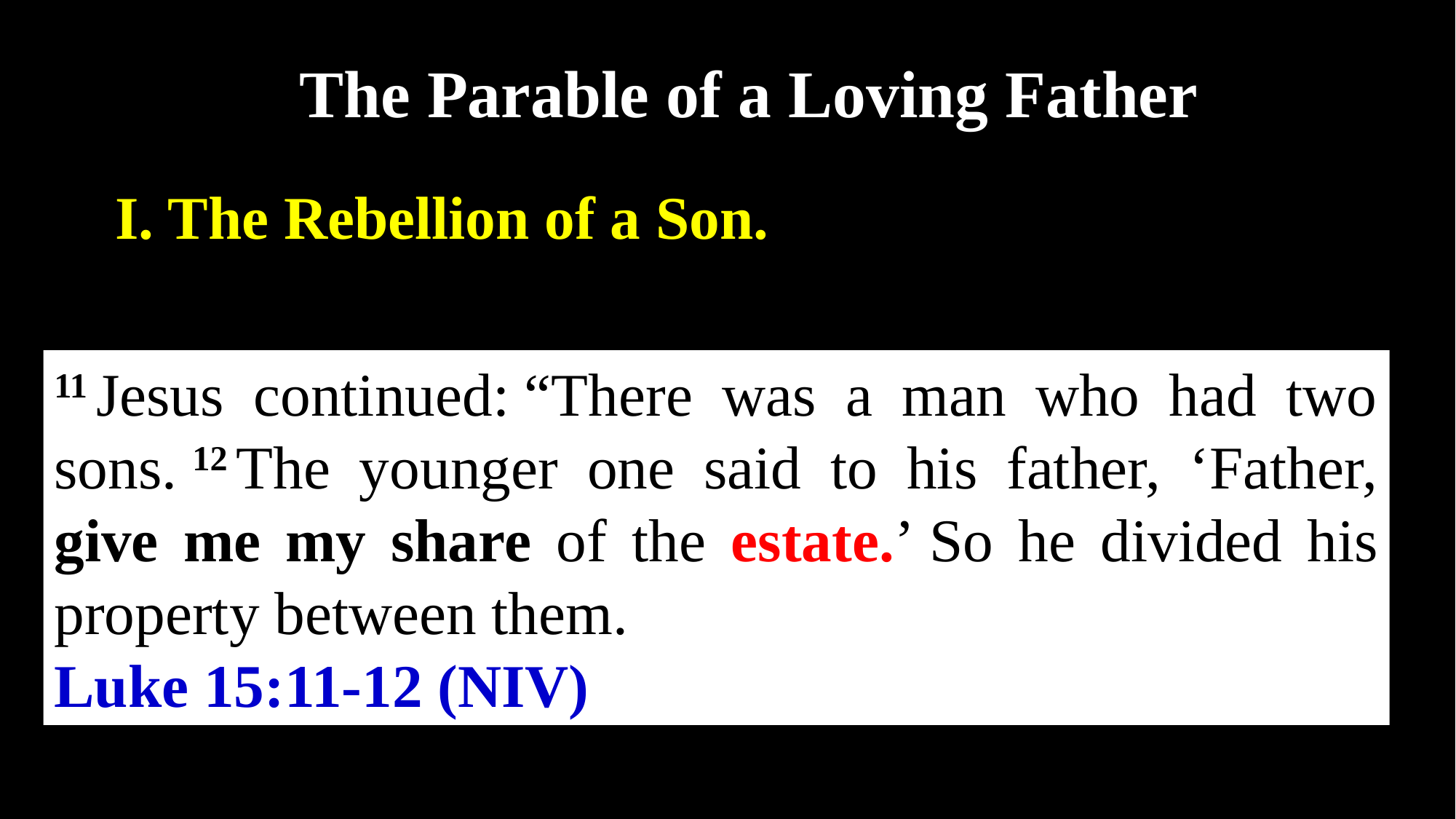

The Parable of a Loving Father
I. The Rebellion of a Son.
11 Jesus continued: “There was a man who had two sons. 12 The younger one said to his father, ‘Father, give me my share of the estate.’ So he divided his property between them.
Luke 15:11-12 (NIV)